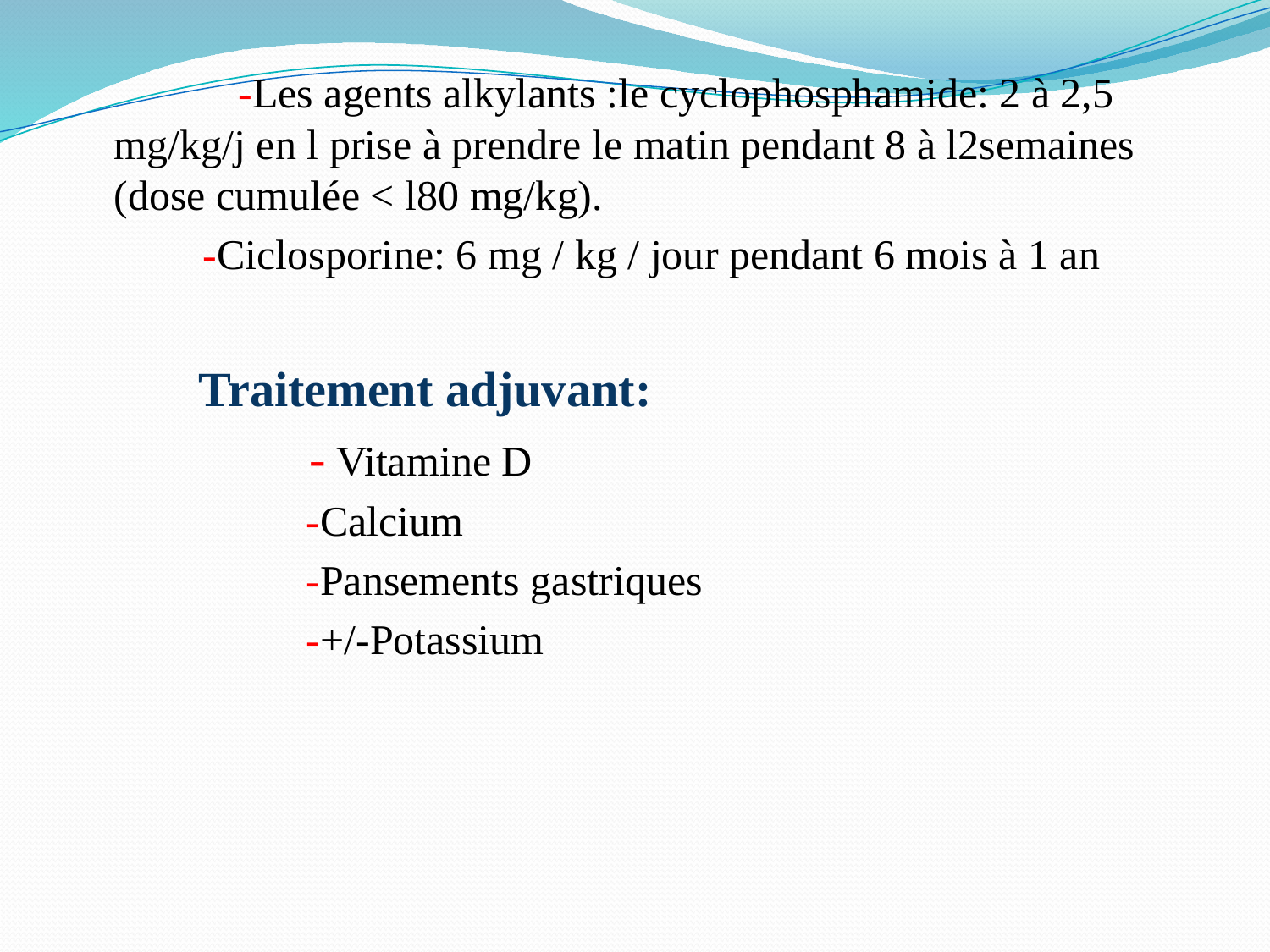

-Les agents alkylants :le cyclophosphamide: 2 à 2,5 mg/kg/j en l prise à prendre le matin pendant 8 à l2semaines (dose cumulée < l80 mg/kg).
            -Ciclosporine: 6 mg / kg / jour pendant 6 mois à 1 an

          Traitement adjuvant:
                   - Vitamine D
               -Calcium
               -Pansements gastriques
               -+/-Potassium